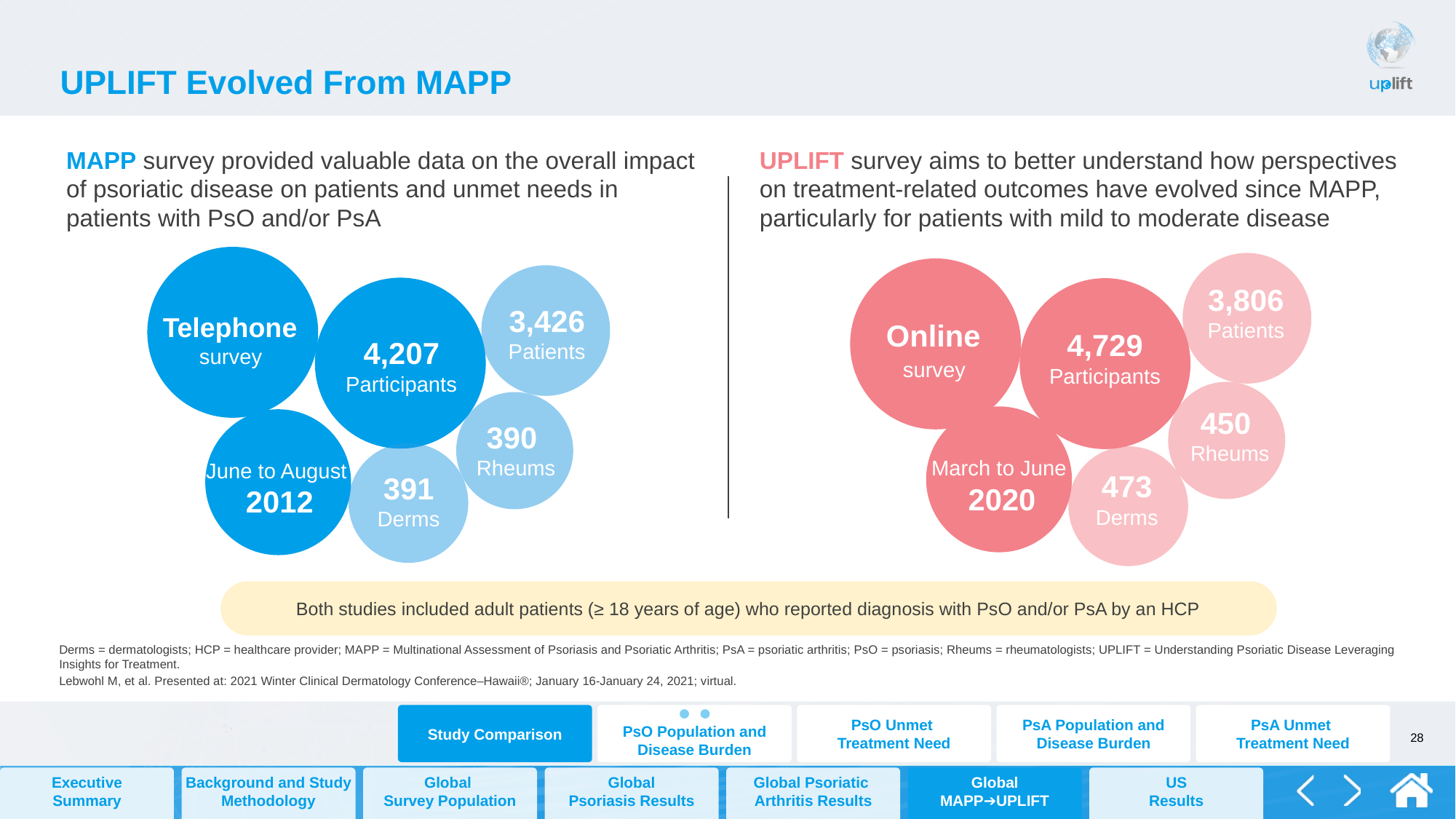

# UPLIFT Evolved From MAPP
UPLIFT survey aims to better understand how perspectives on treatment-related outcomes have evolved since MAPP, particularly for patients with mild to moderate disease
MAPP survey provided valuable data on the overall impact of psoriatic disease on patients and unmet needs in patients with PsO and/or PsA

Telephone
survey

3,426
Patients

4,207
Participants

390
Rheums

June to August
2012

391
Derms

3,806
Patients

Online
survey

4,729
Participants

450
Rheums

March to June
2020

473
Derms
Both studies included adult patients (≥ 18 years of age) who reported diagnosis with PsO and/or PsA by an HCP
Derms = dermatologists; HCP = healthcare provider; MAPP = Multinational Assessment of Psoriasis and Psoriatic Arthritis; PsA = psoriatic arthritis; PsO = psoriasis; Rheums = rheumatologists; UPLIFT = Understanding Psoriatic Disease Leveraging Insights for Treatment.
Lebwohl M, et al. Presented at: 2021 Winter Clinical Dermatology Conference–Hawaii®; January 16-January 24, 2021; virtual.